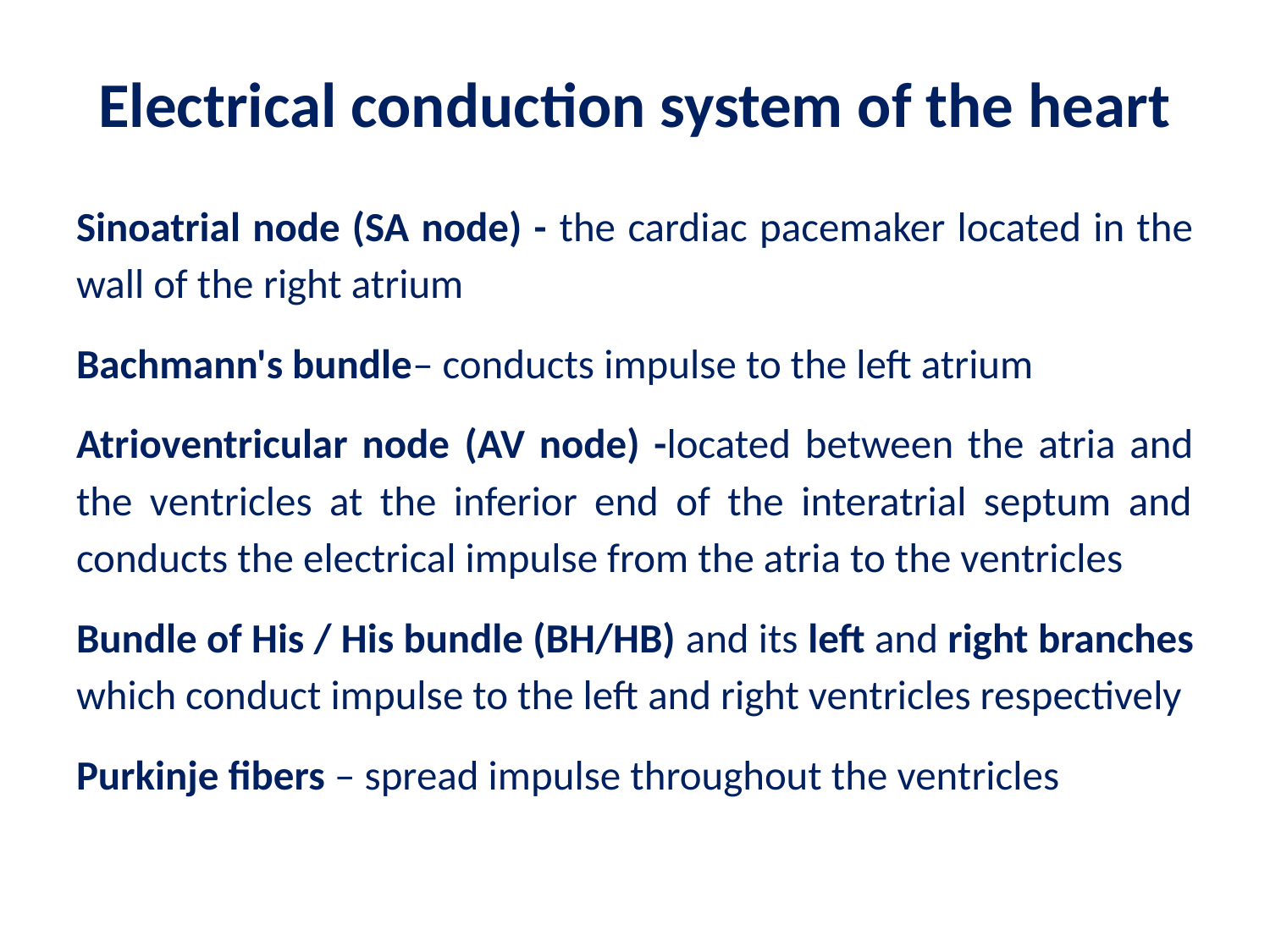

# Electrical conduction system of the heart
Sinoatrial node (SA node) - the cardiac pacemaker located in the wall of the right atrium
Bachmann's bundle– conducts impulse to the left atrium
Atrioventricular node (AV node) -located between the atria and the ventricles at the inferior end of the interatrial septum and conducts the electrical impulse from the atria to the ventricles
Bundle of His / His bundle (BH/HB) and its left and right branches which conduct impulse to the left and right ventricles respectively
Purkinje fibers – spread impulse throughout the ventricles